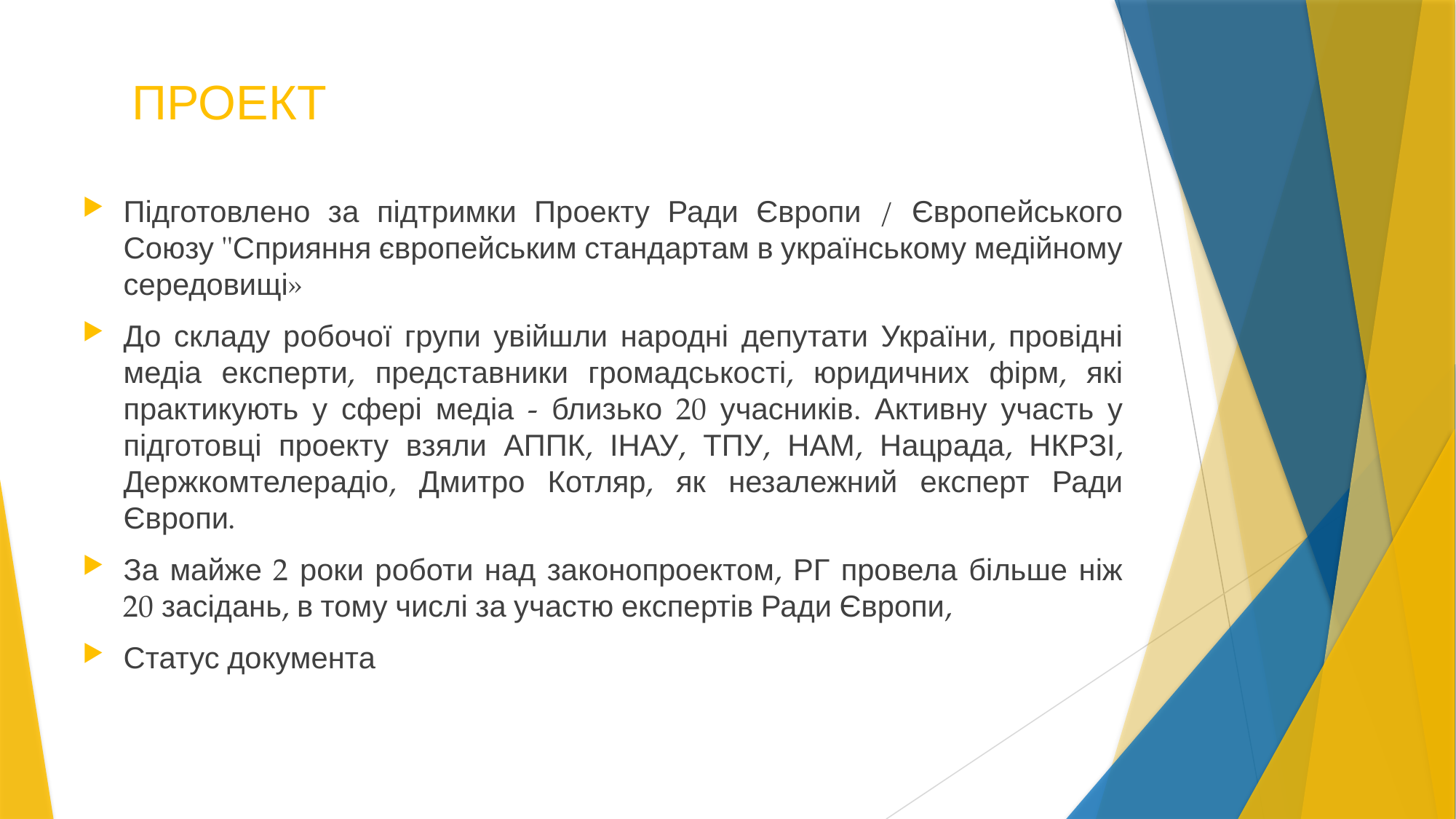

# ПРОЕКТ
Підготовлено за підтримки Проекту Ради Європи / Європейського Союзу "Сприяння європейським стандартам в українському медійному середовищі»
До складу робочої групи увійшли народні депутати України, провідні медіа експерти, представники громадськості, юридичних фірм, які практикують у сфері медіа - близько 20 учасників. Активну участь у підготовці проекту взяли АППК, ІНАУ, ТПУ, НАМ, Нацрада, НКРЗІ, Держкомтелерадіо, Дмитро Котляр, як незалежний експерт Ради Європи.
За майже 2 роки роботи над законопроектом, РГ провела більше ніж 20 засідань, в тому числі за участю експертів Ради Європи,
Статус документа